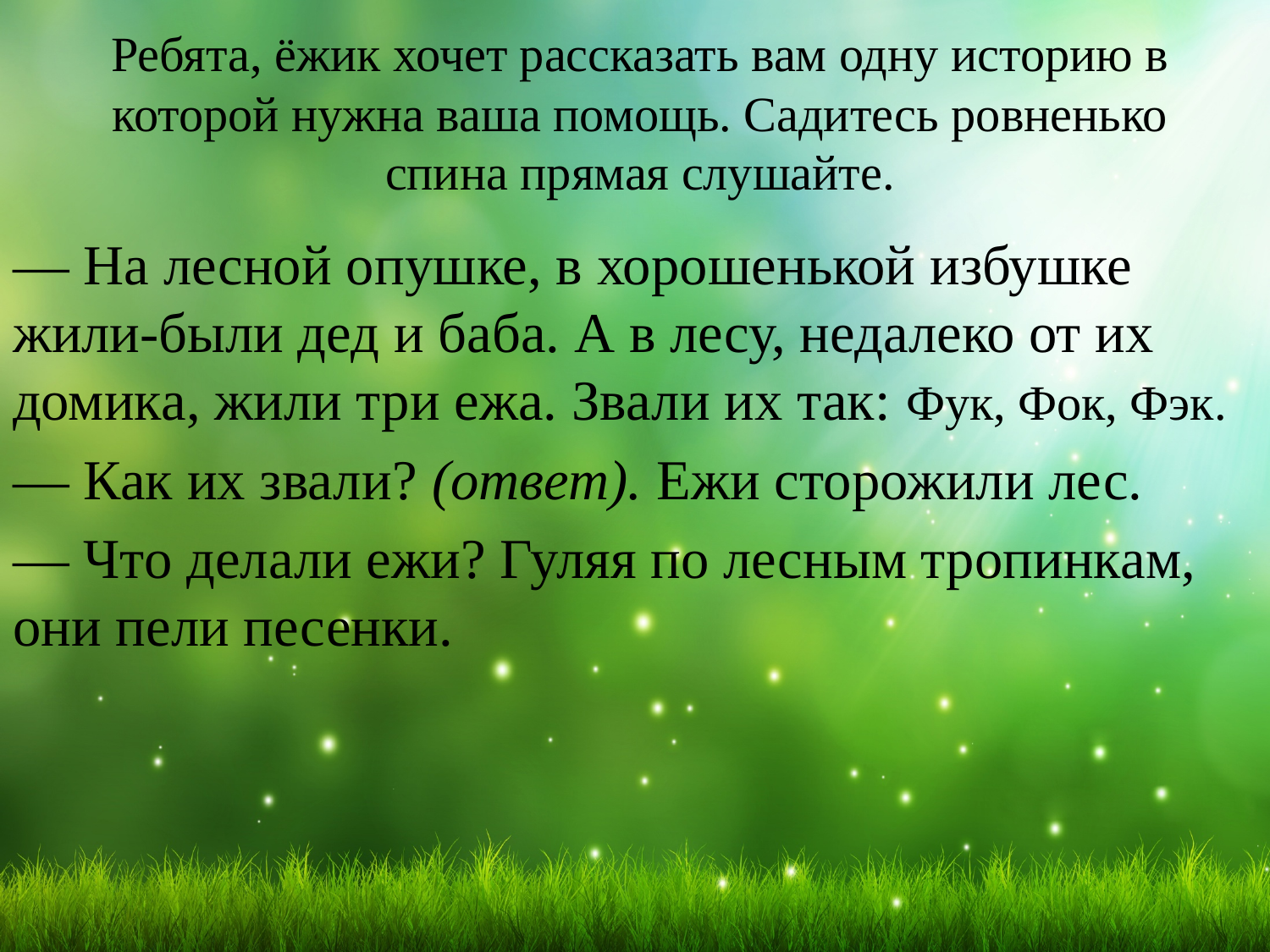

# Ребята, ёжик хочет рассказать вам одну историю в которой нужна ваша помощь. Садитесь ровненько спина прямая слушайте.
― На лесной опушке, в хорошенькой избушке жили-были дед и баба. А в лесу, недалеко от их домика, жили три ежа. Звали их так: Фук, Фок, Фэк.
― Как их звали? (ответ). Ежи сторожили лес.
― Что делали ежи? Гуляя по лесным тропинкам, они пели песенки.